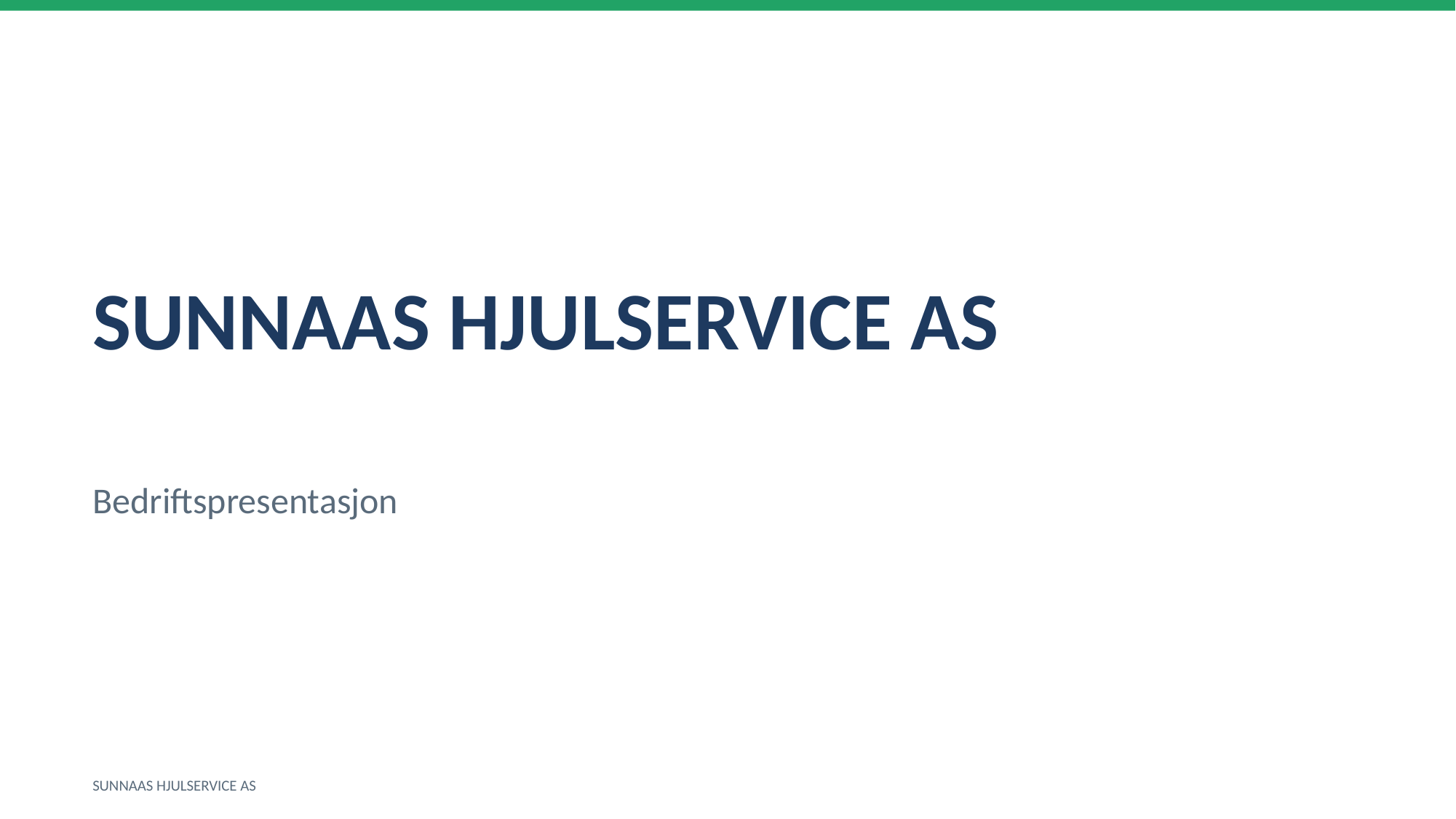

SUNNAAS HJULSERVICE AS
Bedriftspresentasjon
SUNNAAS HJULSERVICE AS